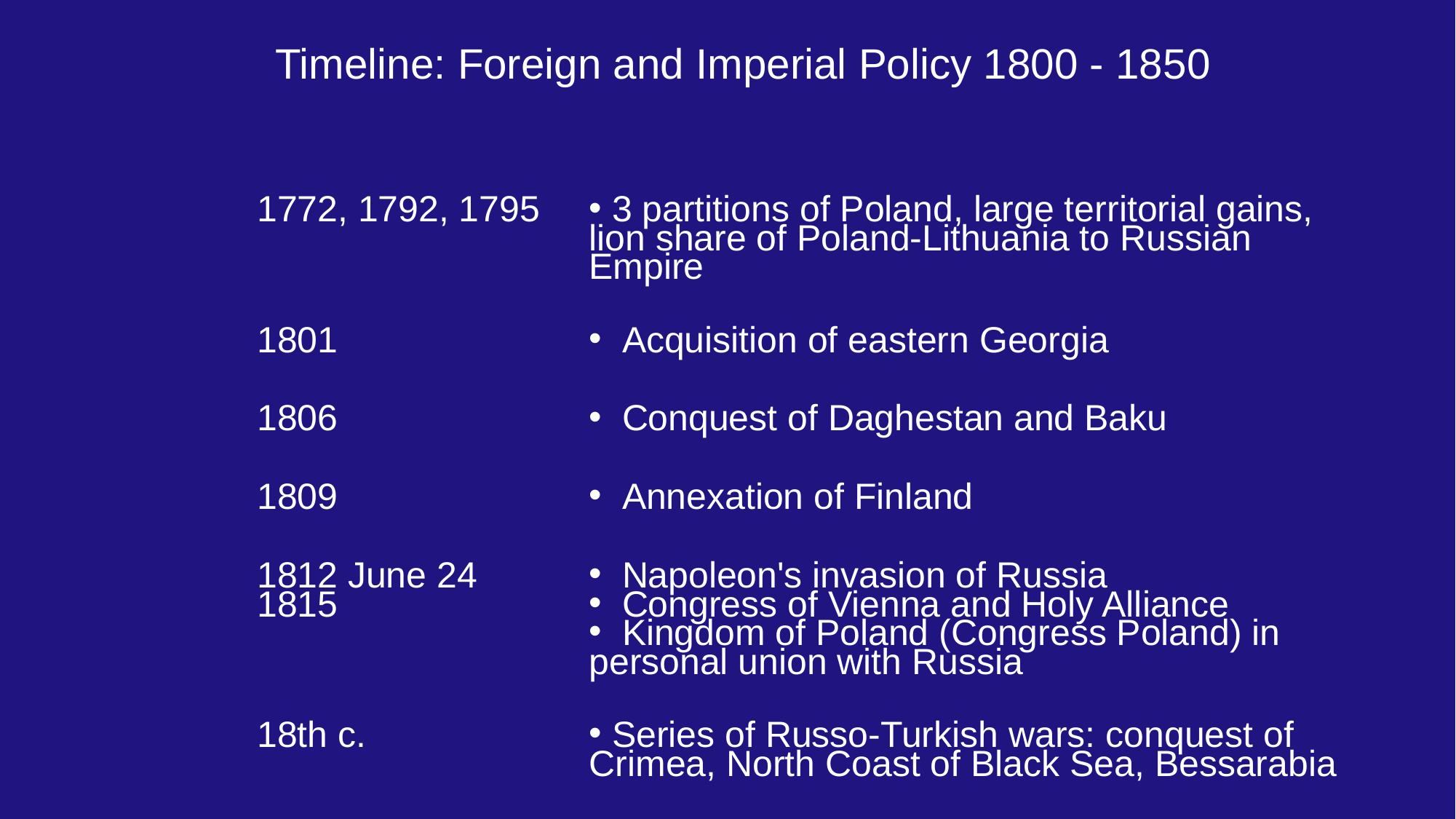

Timeline: Foreign and Imperial Policy 1800 - 1850
| 1772, 1792, 1795 | 3 partitions of Poland, large territorial gains, lion share of Poland-Lithuania to Russian Empire |
| --- | --- |
| 1801 | Acquisition of eastern Georgia |
| 1806 | Conquest of Daghestan and Baku |
| 1809 | Annexation of Finland |
| 1812 June 24 1815 | Napoleon's invasion of Russia Congress of Vienna and Holy Alliance Kingdom of Poland (Congress Poland) in personal union with Russia |
| 18th c. | Series of Russo-Turkish wars: conquest of Crimea, North Coast of Black Sea, Bessarabia |